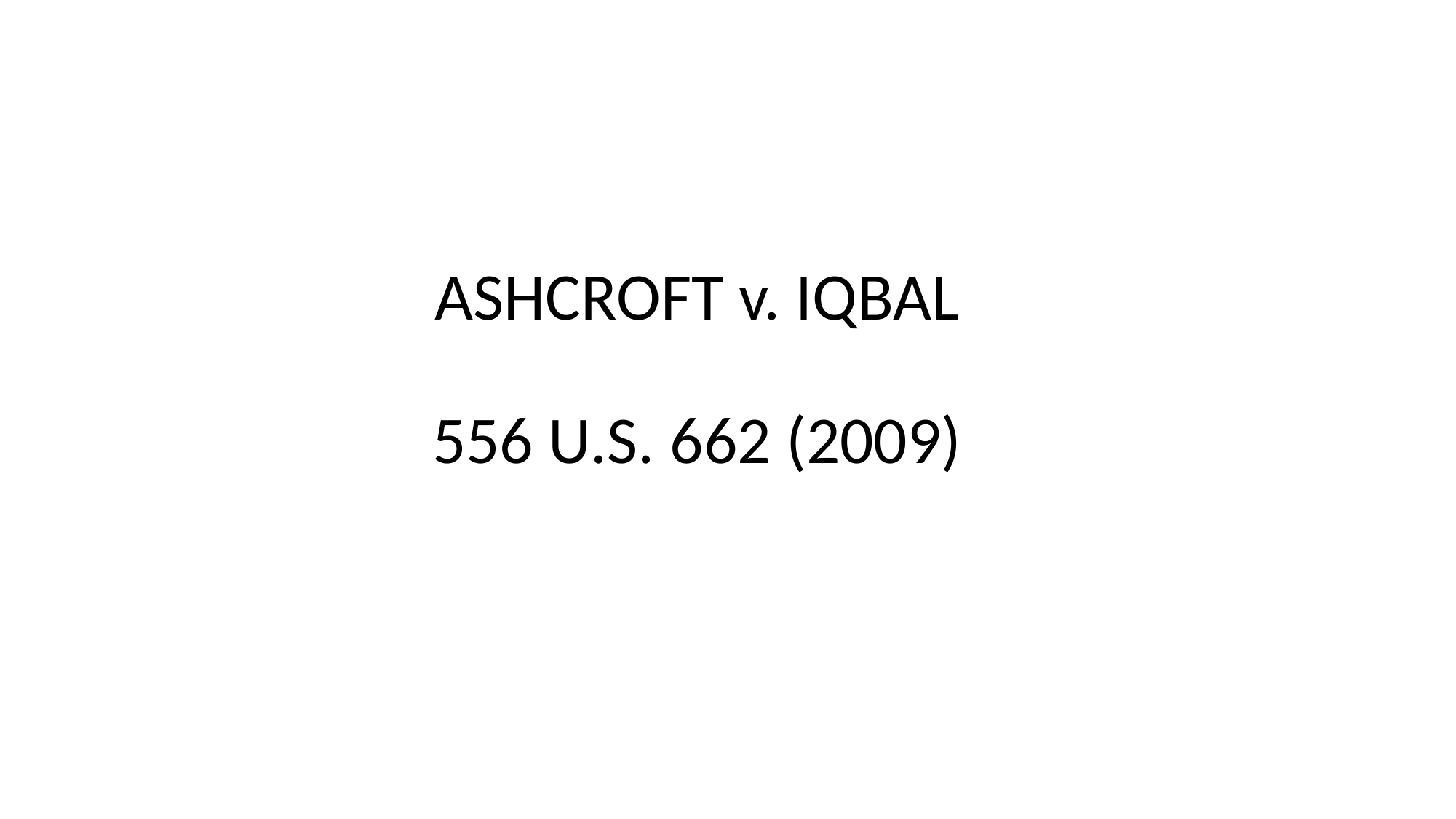

# ASHCROFT v. IQBAL   556 U.S. 662 (2009)